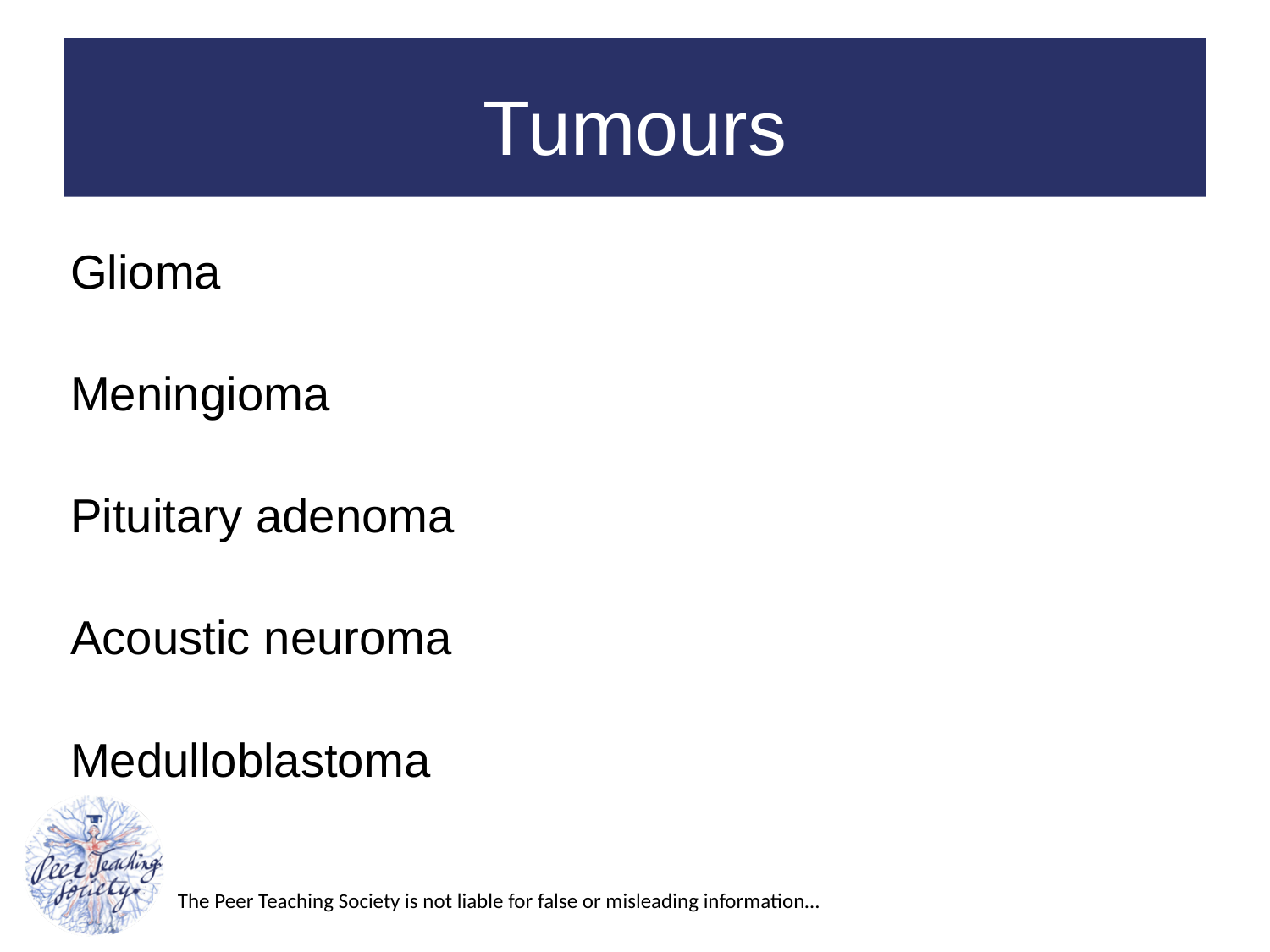

# Tumours
Glioma
Meningioma
Pituitary adenoma
Acoustic neuroma
Medulloblastoma